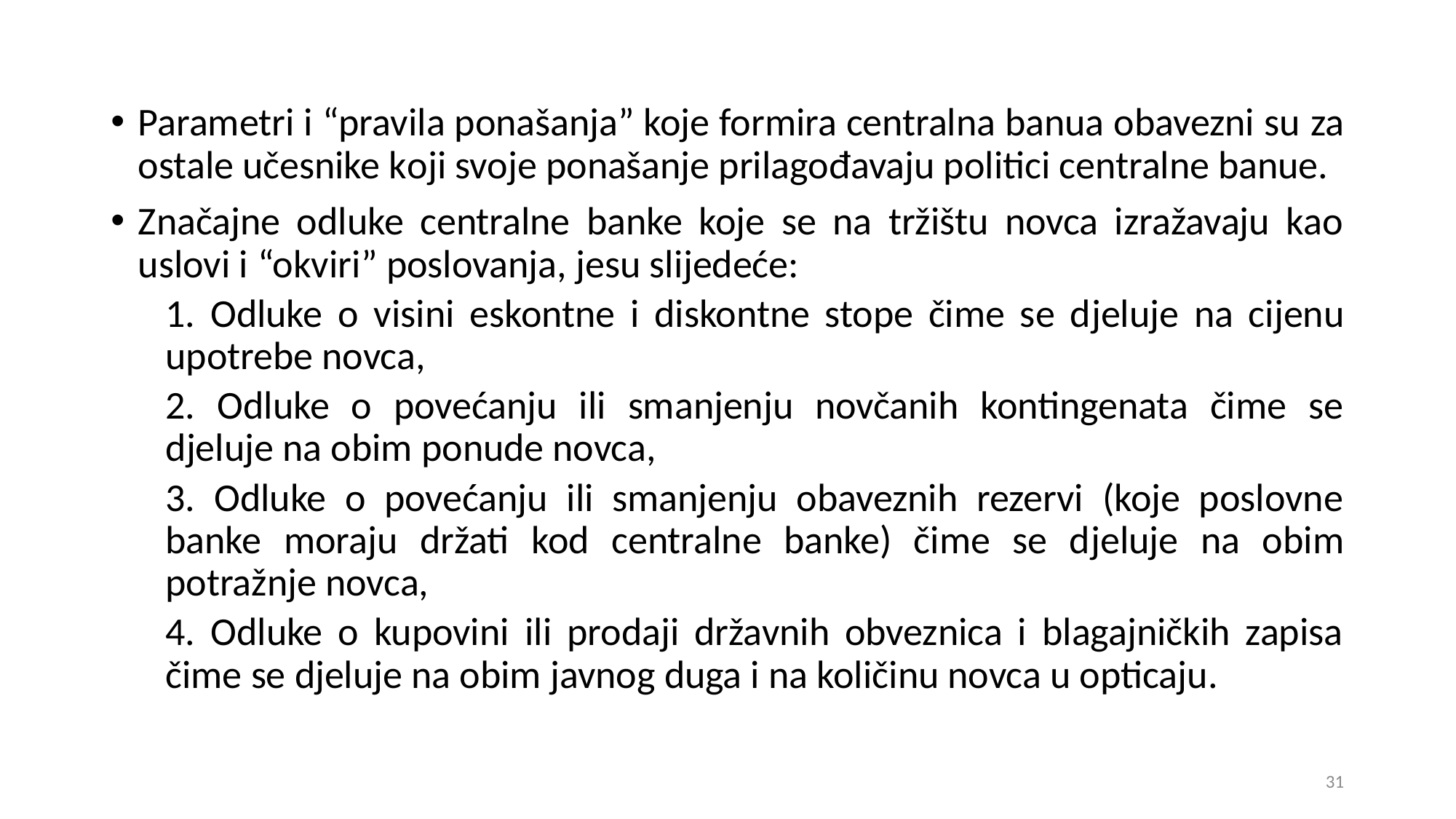

Parametri i “pravila ponašanja” koje formira centralna banua obavezni su za ostale učesnike koji svoje ponašanje prilagođavaju politici centralne banue.
Značajne odluke centralne banke koje se na tržištu novca izražavaju kao uslovi i “okviri” poslovanja, jesu slijedeće:
1. Odluke o visini eskontne i diskontne stope čime se djeluje na cijenu upotrebe novca,
2. Odluke o povećanju ili smanjenju novčanih kontingenata čime se djeluje na obim ponude novca,
3. Odluke o povećanju ili smanjenju obaveznih rezervi (koje poslovne banke moraju držati kod centralne banke) čime se djeluje na obim potražnje novca,
4. Odluke o kupovini ili prodaji državnih obveznica i blagajničkih zapisa čime se djeluje na obim javnog duga i na količinu novca u opticaju.
31